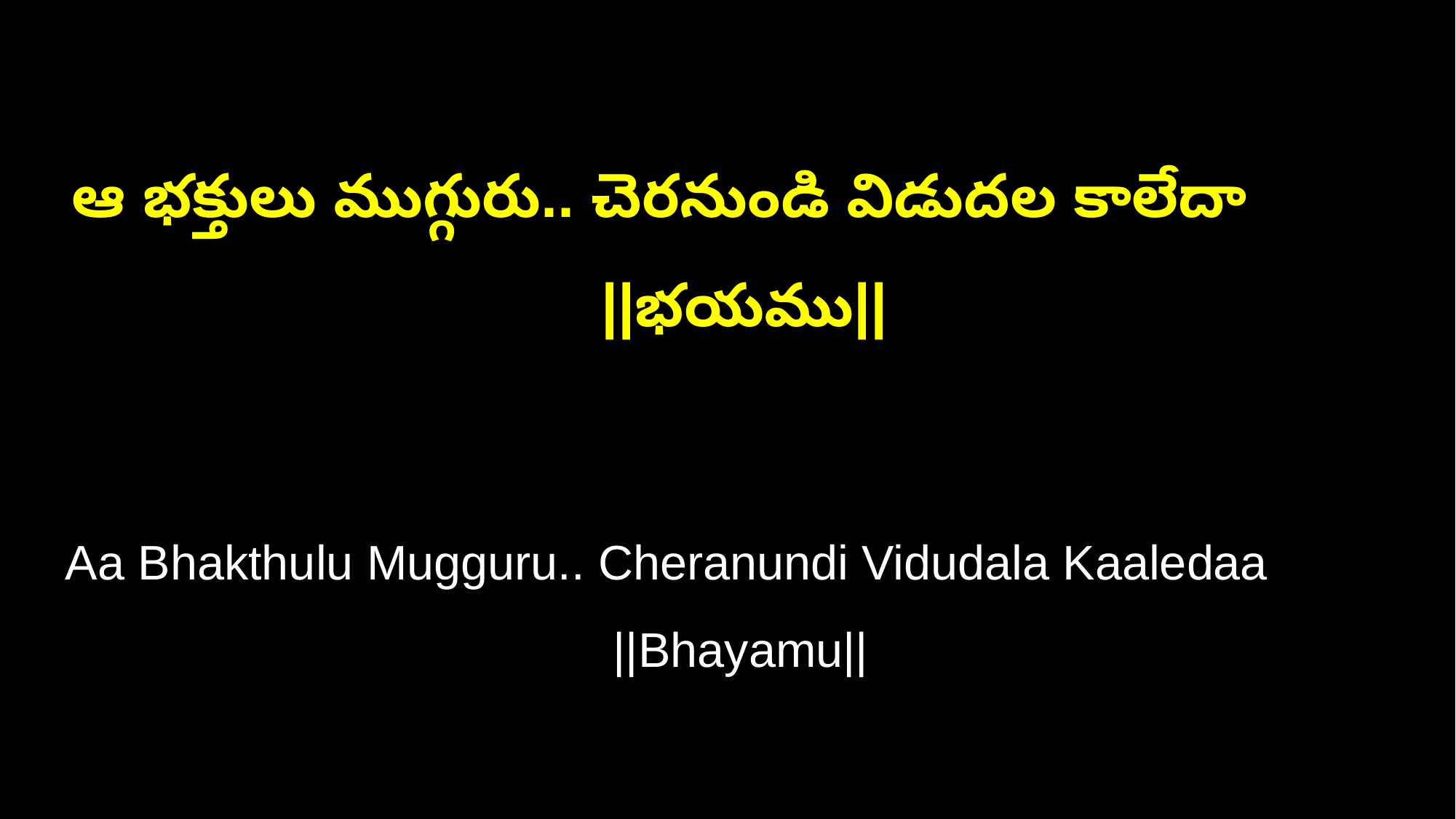

ఆ భక్తులు ముగ్గురు.. చెరనుండి విడుదల కాలేదా           ||భయము||
Aa Bhakthulu Mugguru.. Cheranundi Vidudala Kaaledaa            ||Bhayamu||